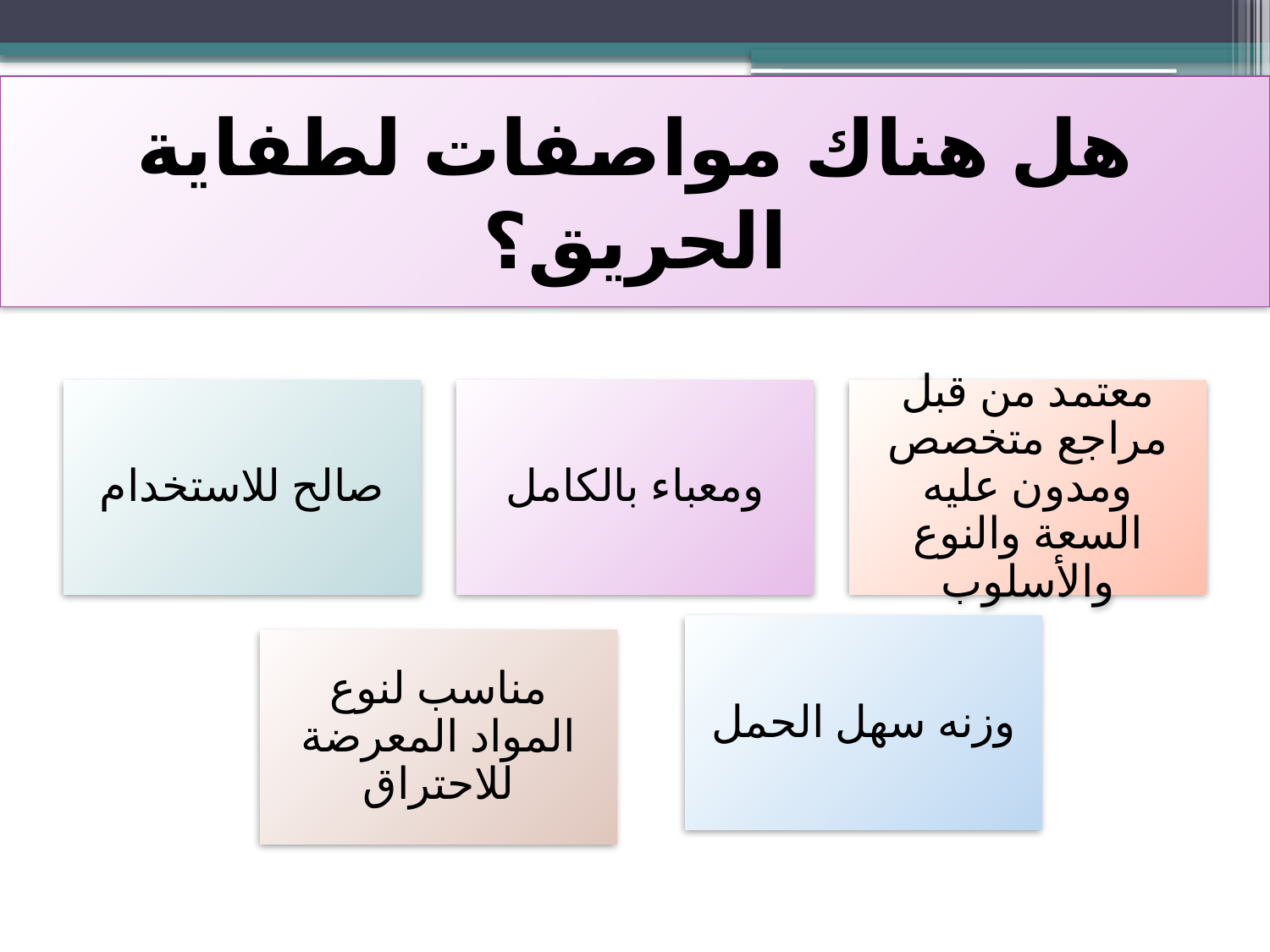

# هل هناك مواصفات لطفاية الحريق؟
صالح للاستخدام
ومعباء بالكامل
معتمد من قبل مراجع متخصص ومدون عليه السعة والنوع والأسلوب
مناسب لنوع المواد المعرضة للاحتراق
وزنه سهل الحمل